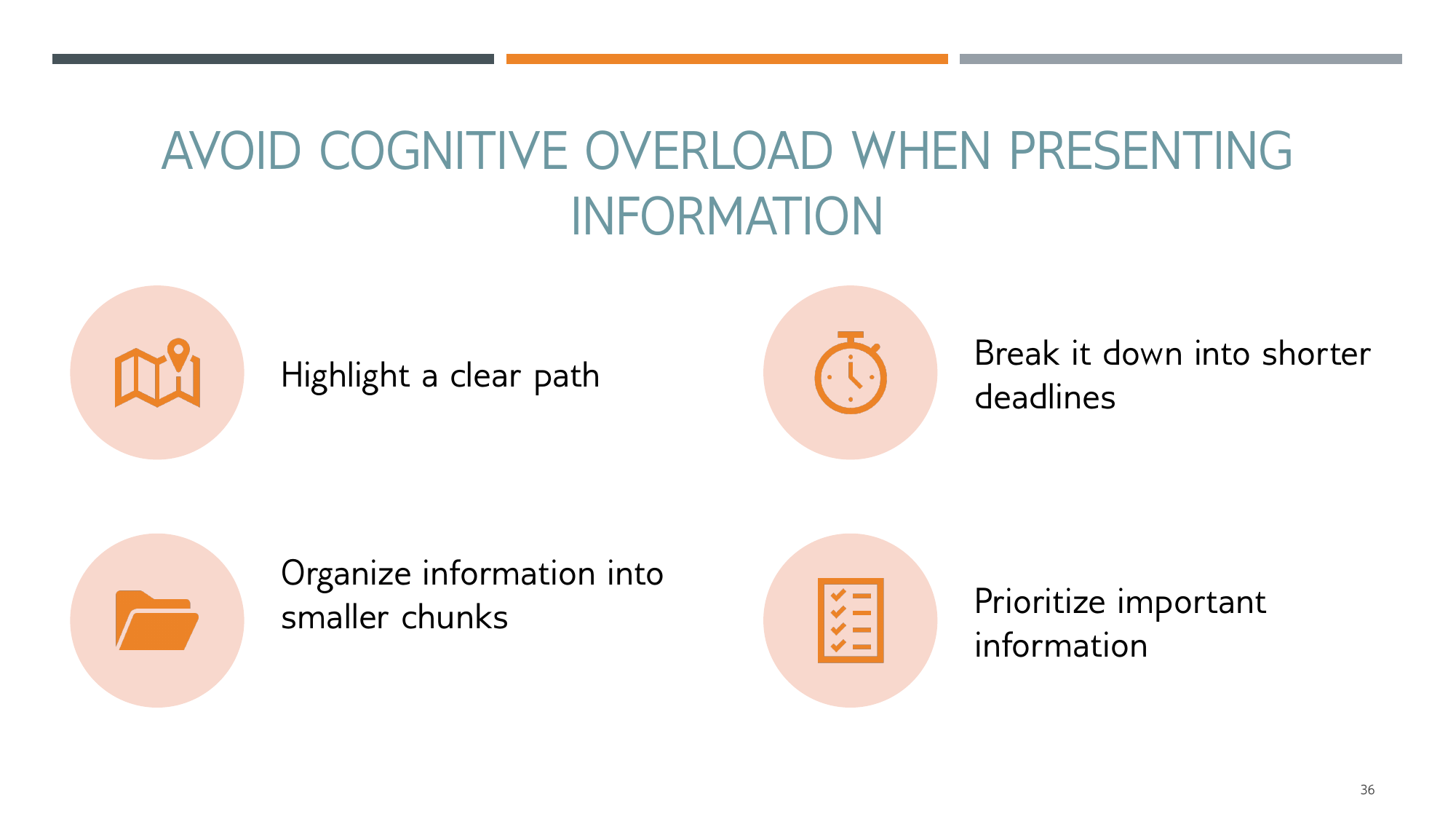

# avoid cognitive overload when presenting information
Highlight a clear path
Break it down into shorter deadlines
Organize information into smaller chunks

Prioritize important information
36